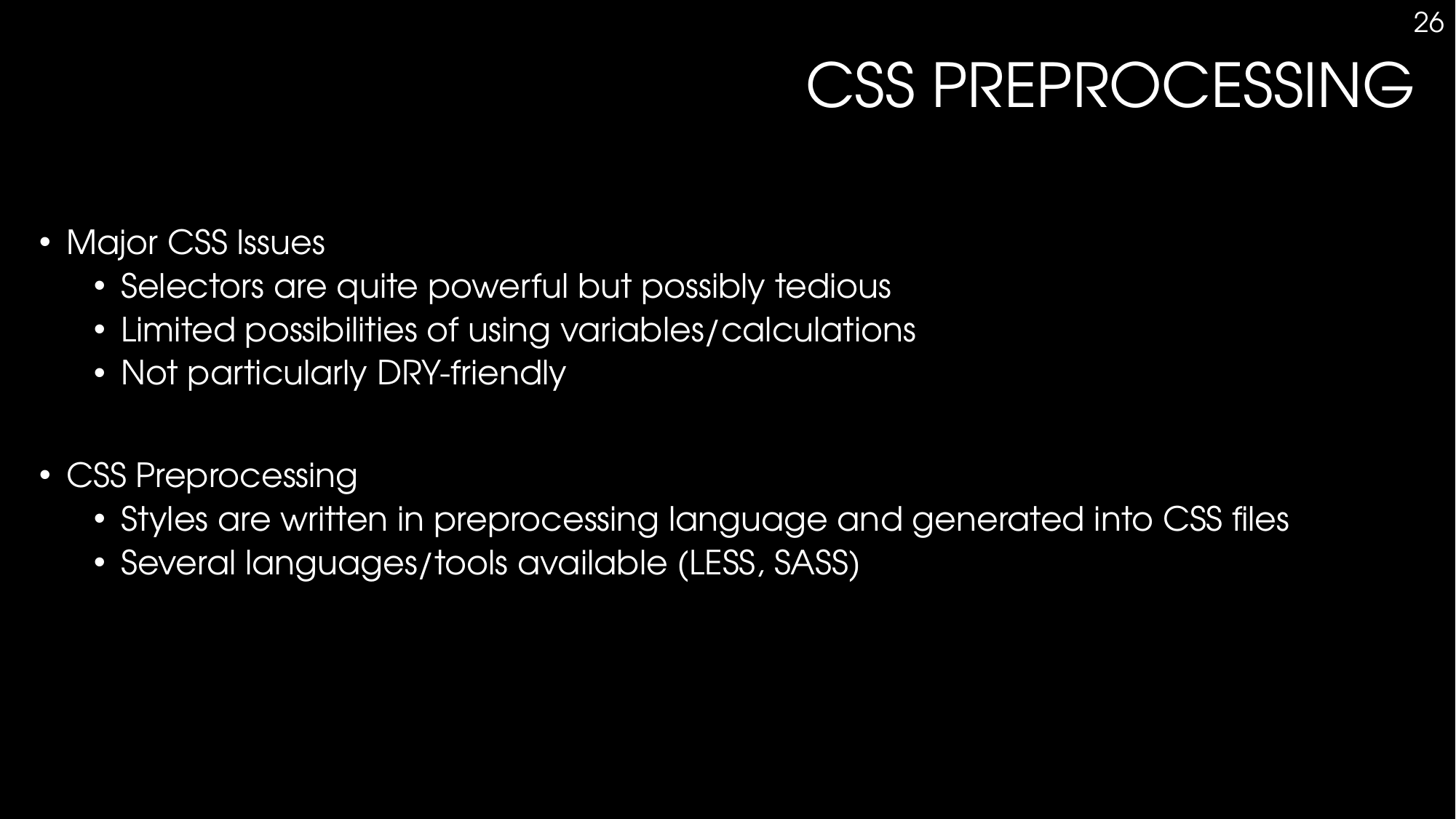

26
# CSS Preprocessing
Major CSS Issues
Selectors are quite powerful but possibly tedious
Limited possibilities of using variables/calculations
Not particularly DRY-friendly

CSS Preprocessing
Styles are written in preprocessing language and generated into CSS files
Several languages/tools available (LESS, SASS)